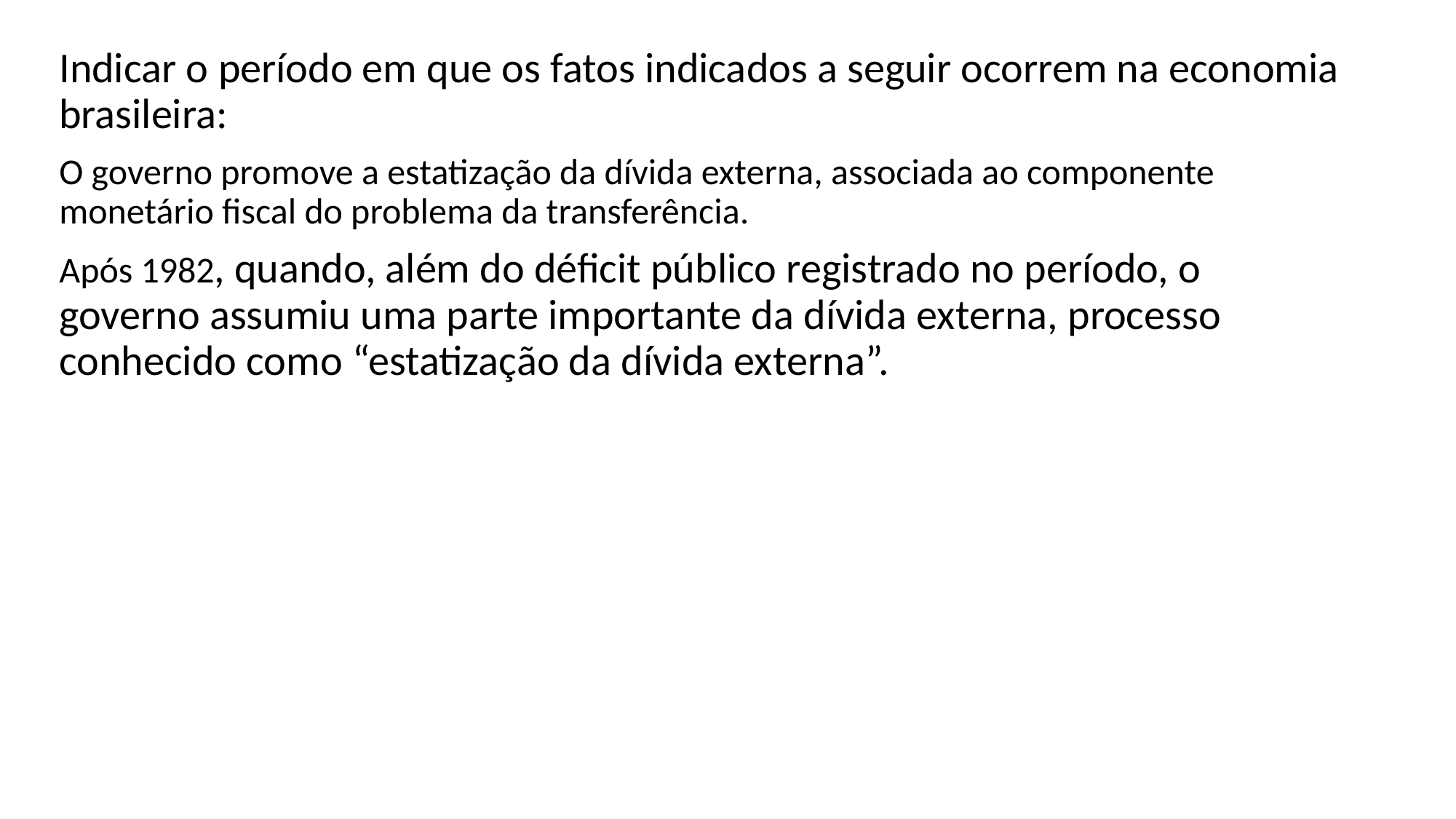

Indicar o período em que os fatos indicados a seguir ocorrem na economia brasileira:
O governo promove a estatização da dívida externa, associada ao componente monetário fiscal do problema da transferência.
Após 1982, quando, além do déficit público registrado no período, o governo assumiu uma parte importante da dívida externa, processo conhecido como “estatização da dívida externa”.